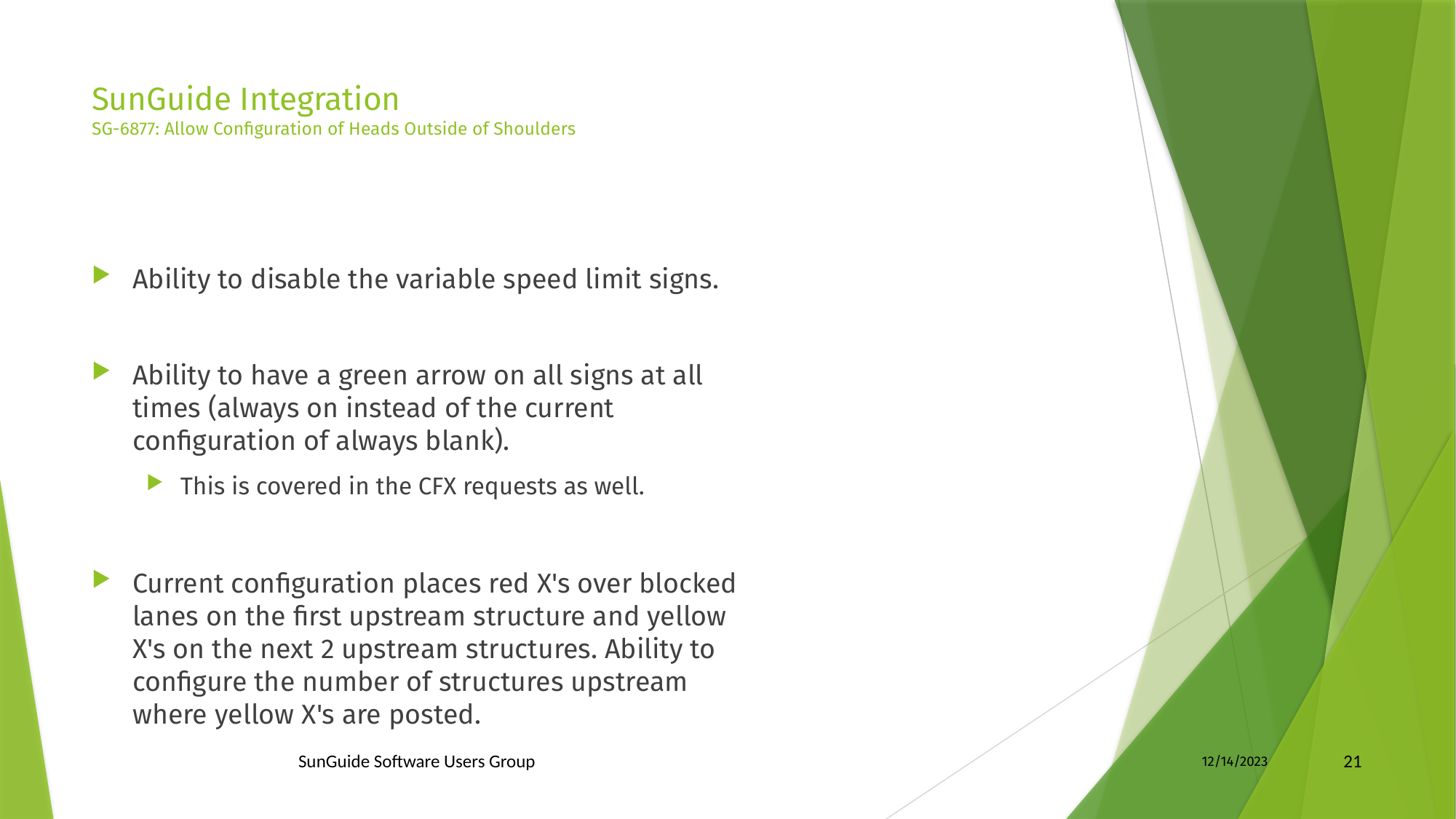

# SunGuide Integration SG-6877: Allow Configuration of Heads Outside of Shoulders
Ability to disable the variable speed limit signs.

Ability to have a green arrow on all signs at all times (always on instead of the current configuration of always blank).
This is covered in the CFX requests as well.

Current configuration places red X's over blocked lanes on the first upstream structure and yellow X's on the next 2 upstream structures. Ability to configure the number of structures upstream where yellow X's are posted.
SunGuide Software Users Group
12/14/2023
21